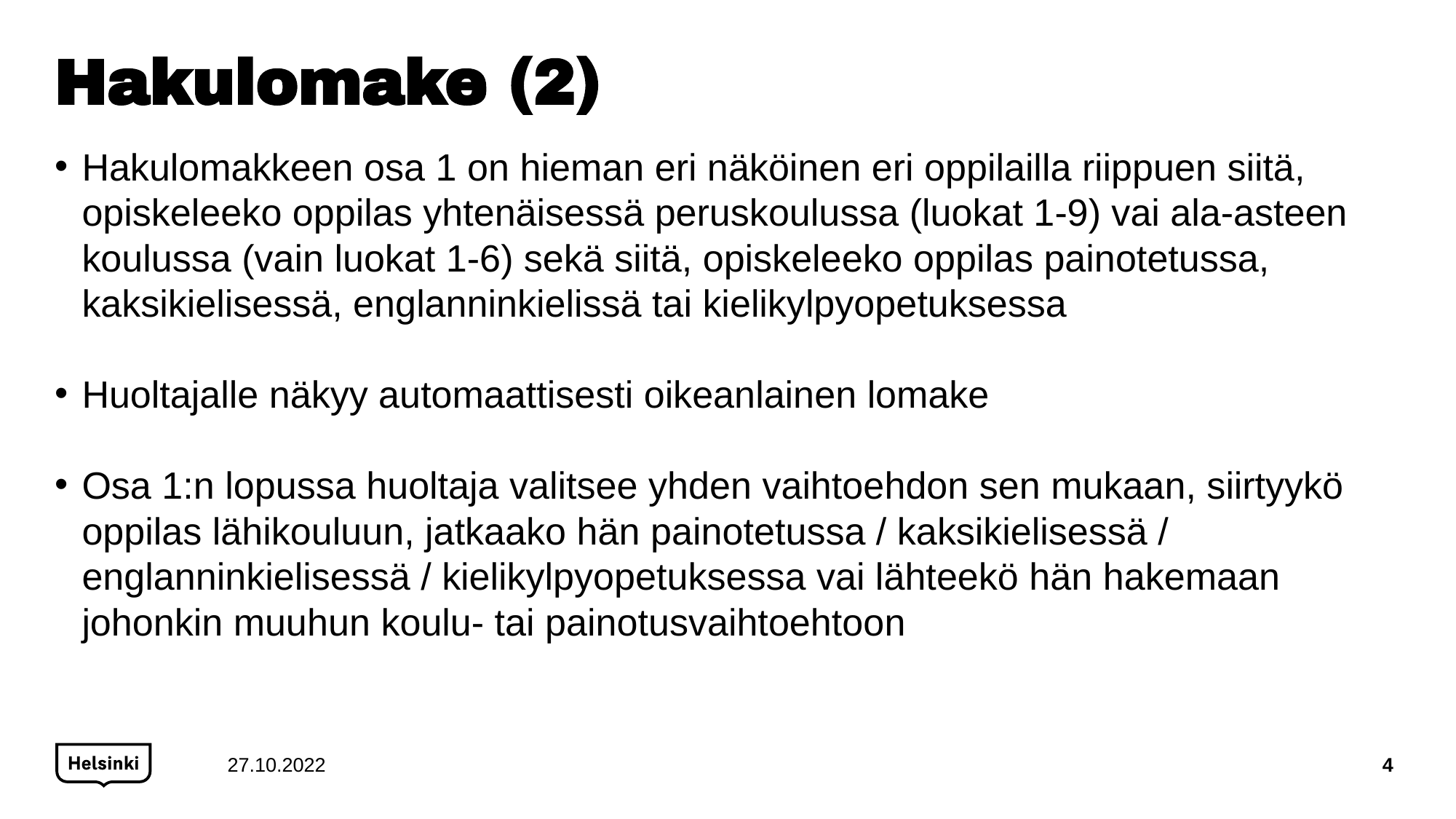

# Hakulomake (2)
Hakulomakkeen osa 1 on hieman eri näköinen eri oppilailla riippuen siitä, opiskeleeko oppilas yhtenäisessä peruskoulussa (luokat 1-9) vai ala-asteen koulussa (vain luokat 1-6) sekä siitä, opiskeleeko oppilas painotetussa, kaksikielisessä, englanninkielissä tai kielikylpyopetuksessa

Huoltajalle näkyy automaattisesti oikeanlainen lomake

Osa 1:n lopussa huoltaja valitsee yhden vaihtoehdon sen mukaan, siirtyykö oppilas lähikouluun, jatkaako hän painotetussa / kaksikielisessä / englanninkielisessä / kielikylpyopetuksessa vai lähteekö hän hakemaan johonkin muuhun koulu- tai painotusvaihtoehtoon

27.10.2022
4